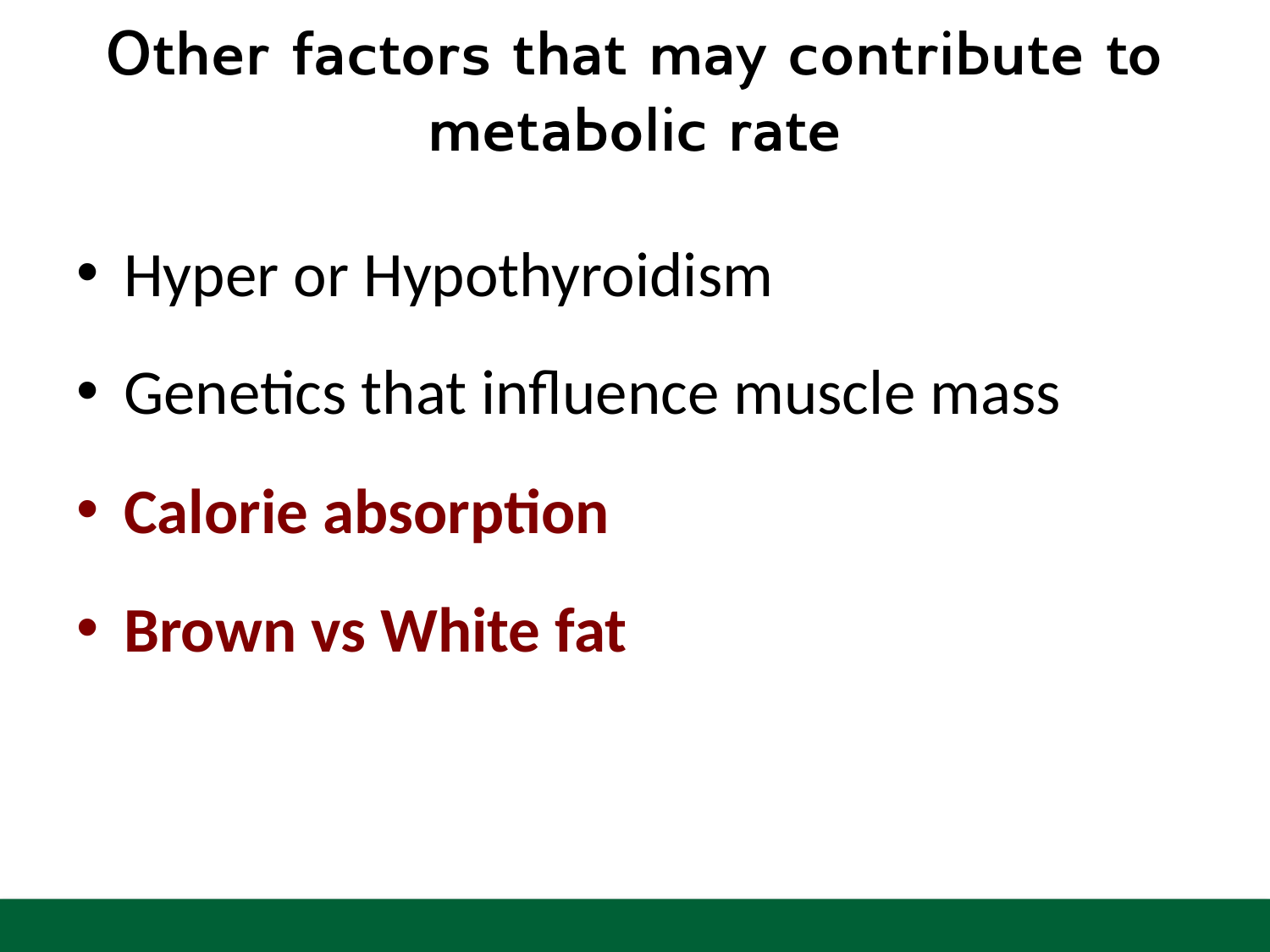

# Other factors that may contribute to metabolic rate

Hyper or Hypothyroidism

Genetics that influence muscle mass

Calorie absorption

Brown vs White fat